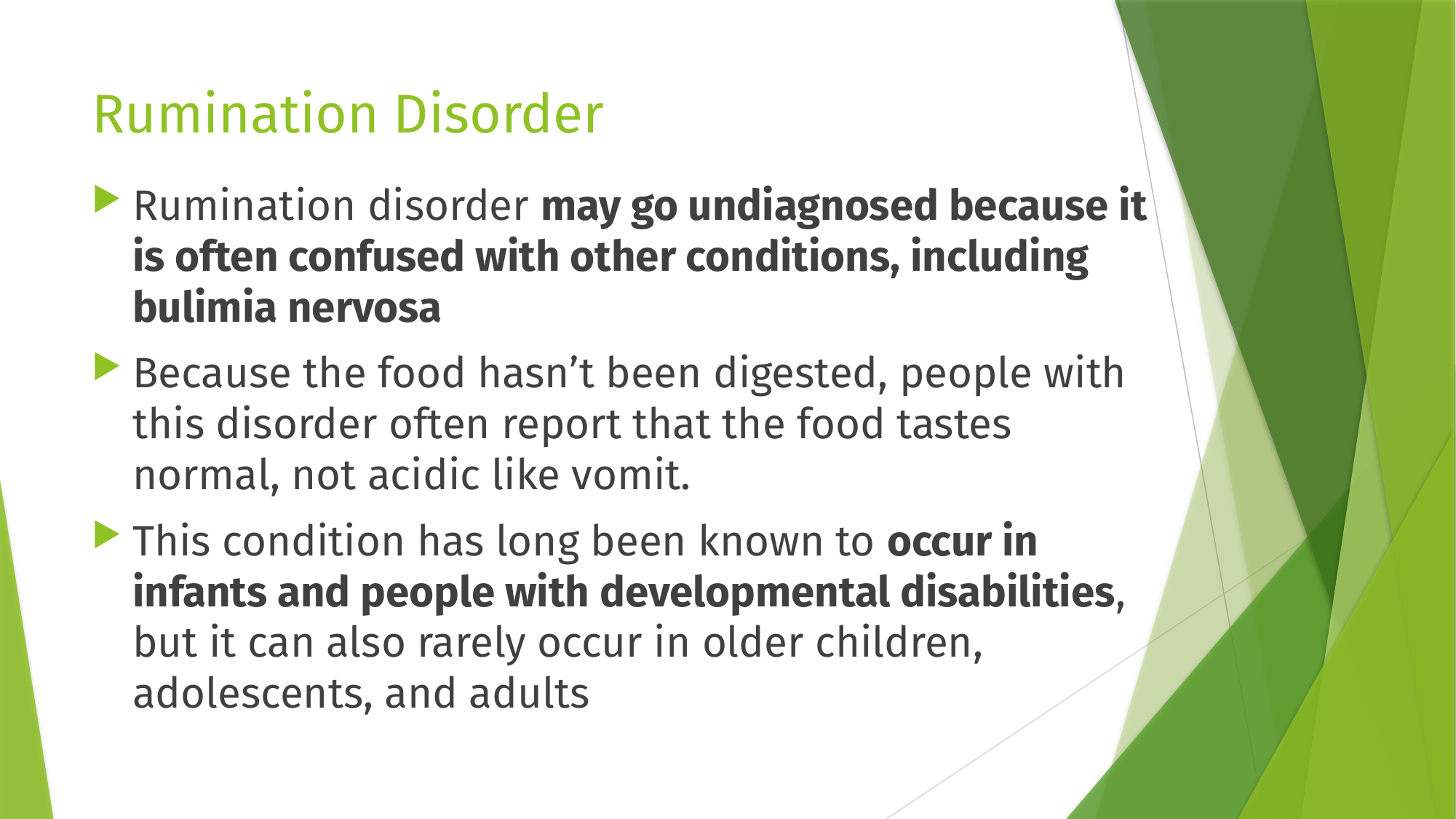

# Rumination Disorder
Rumination disorder may go undiagnosed because it is often confused with other conditions, including bulimia nervosa
Because the food hasn’t been digested, people with this disorder often report that the food tastes normal, not acidic like vomit.
This condition has long been known to occur in infants and people with developmental disabilities, but it can also rarely occur in older children, adolescents, and adults